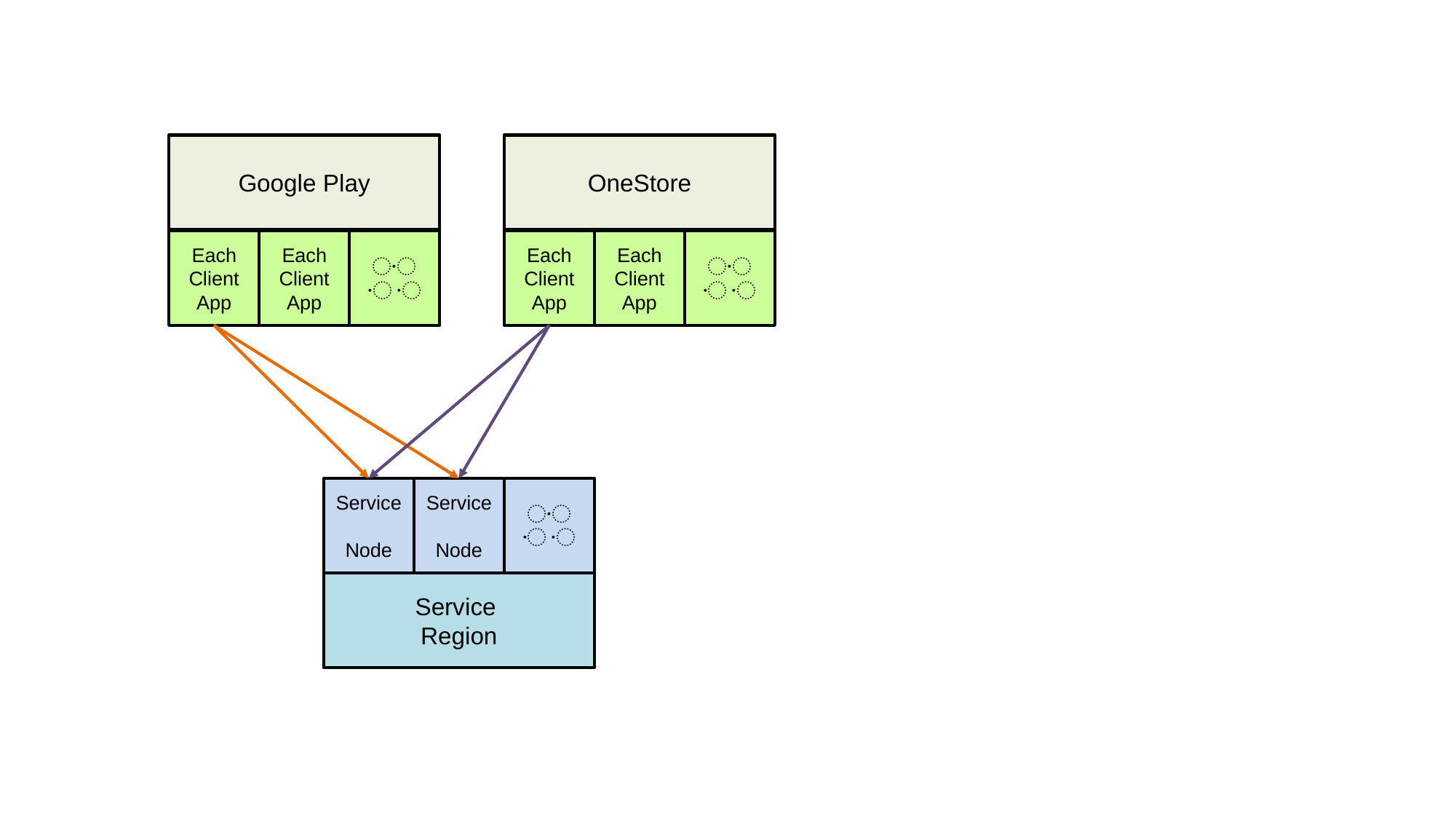

Google Play
OneStore
Each
Client
App
Each
Client
App
〮 〮 〮
Each
Client
App
Each
Client
App
〮 〮 〮
Service
Node
Service
Node
〮 〮 〮
Service
Region